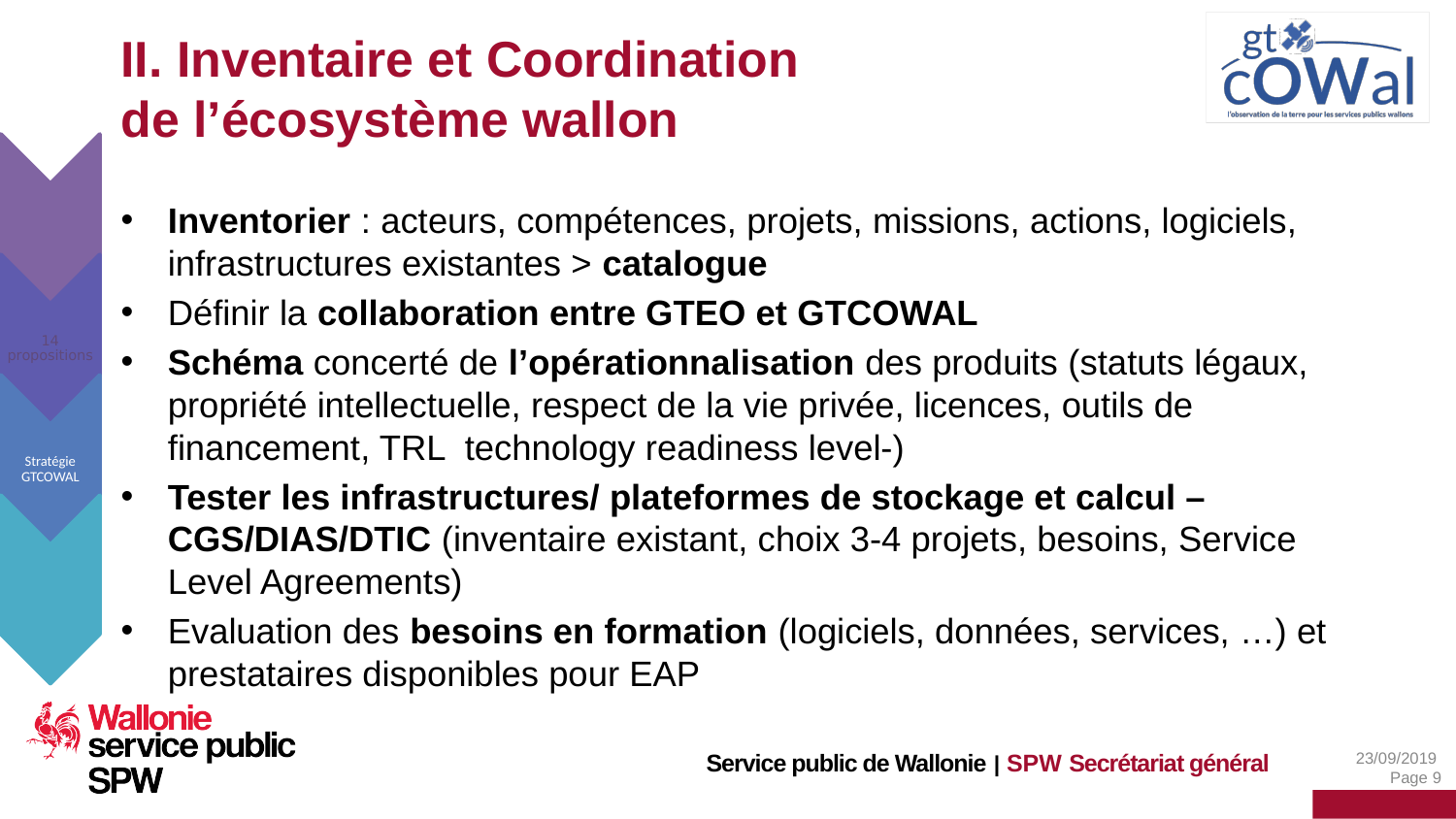

# II. Inventaire et Coordination de l’écosystème wallon

Contexte
Inventorier : acteurs, compétences, projets, missions, actions, logiciels, infrastructures existantes > catalogue
Définir la collaboration entre GTEO et GTCOWAL
Schéma concerté de l’opérationnalisation des produits (statuts légaux, propriété intellectuelle, respect de la vie privée, licences, outils de financement, TRL  technology readiness level-)
Tester les infrastructures/ plateformes de stockage et calcul – CGS/DIAS/DTIC (inventaire existant, choix 3-4 projets, besoins, Service Level Agreements)
Evaluation des besoins en formation (logiciels, données, services, …) et prestataires disponibles pour EAP

14 propositions

Stratégie GTCOWAL

Com